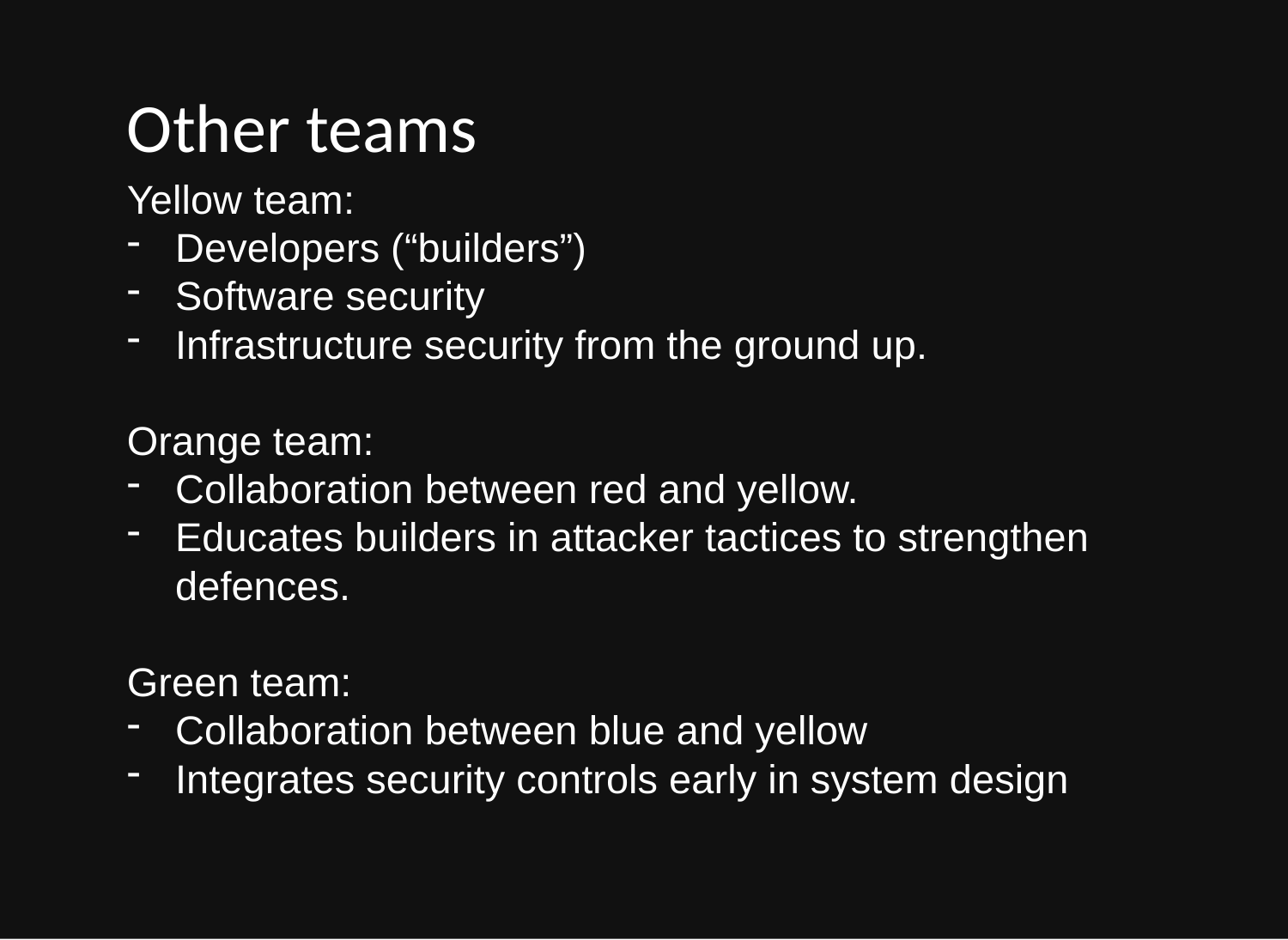

# Other teams
Yellow team:
Developers (“builders”)
Software security
Infrastructure security from the ground up.

Orange team:
Collaboration between red and yellow.
Educates builders in attacker tactices to strengthen defences.

Green team:
Collaboration between blue and yellow
Integrates security controls early in system design